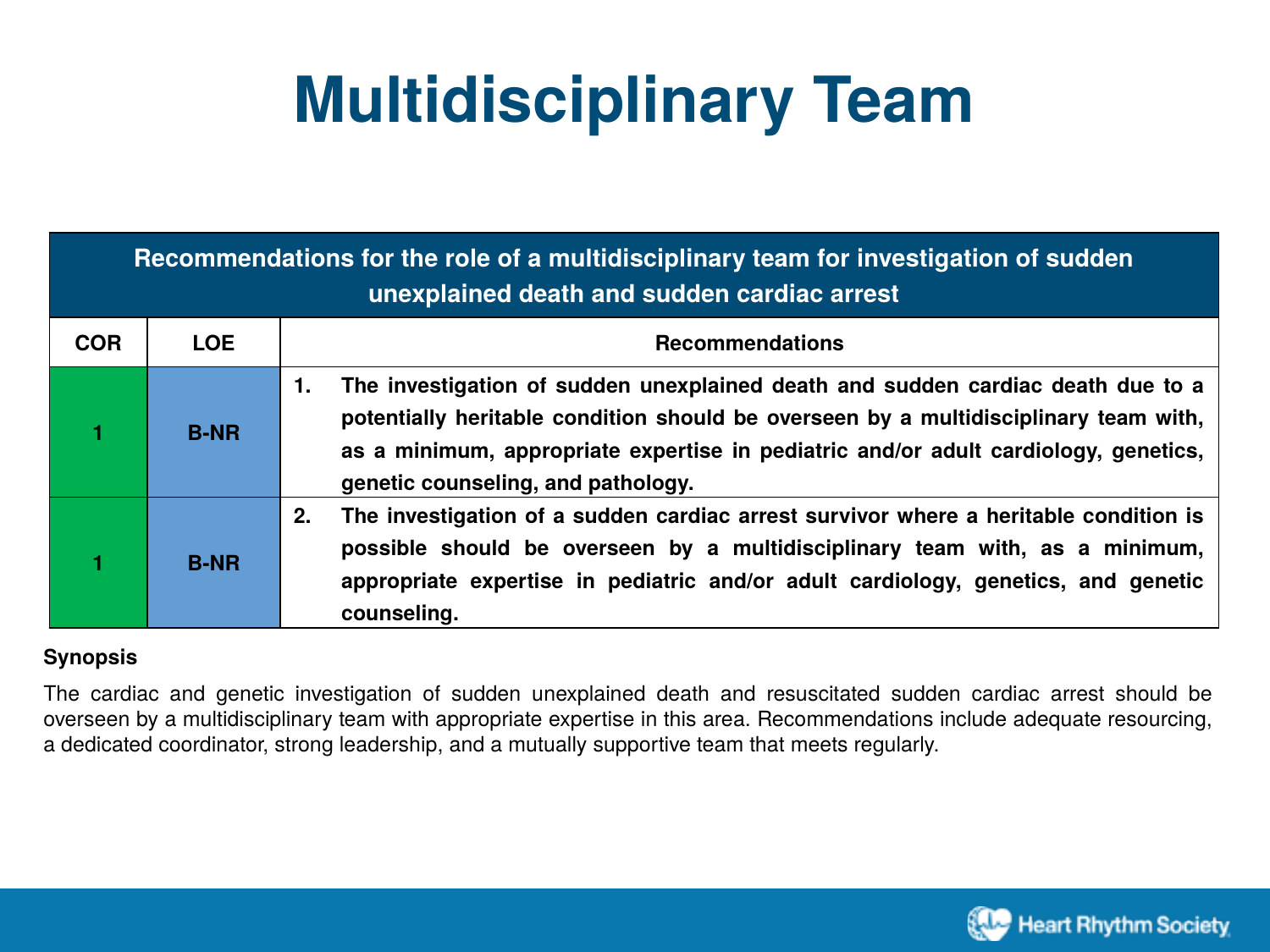

Multidisciplinary Team
| Recommendations for the role of a multidisciplinary team for investigation of sudden unexplained death and sudden cardiac arrest |  |  |
| --- | --- | --- |
| COR | LOE | Recommendations |
| 1 | B-NR | The investigation of sudden unexplained death and sudden cardiac death due to a potentially heritable condition should be overseen by a multidisciplinary team with, as a minimum, appropriate expertise in pediatric and/or adult cardiology, genetics, genetic counseling, and pathology. |
| 1 | B-NR | The investigation of a sudden cardiac arrest survivor where a heritable condition is possible should be overseen by a multidisciplinary team with, as a minimum, appropriate expertise in pediatric and/or adult cardiology, genetics, and genetic counseling. |
Synopsis
The cardiac and genetic investigation of sudden unexplained death and resuscitated sudden cardiac arrest should be overseen by a multidisciplinary team with appropriate expertise in this area. Recommendations include adequate resourcing, a dedicated coordinator, strong leadership, and a mutually supportive team that meets regularly.